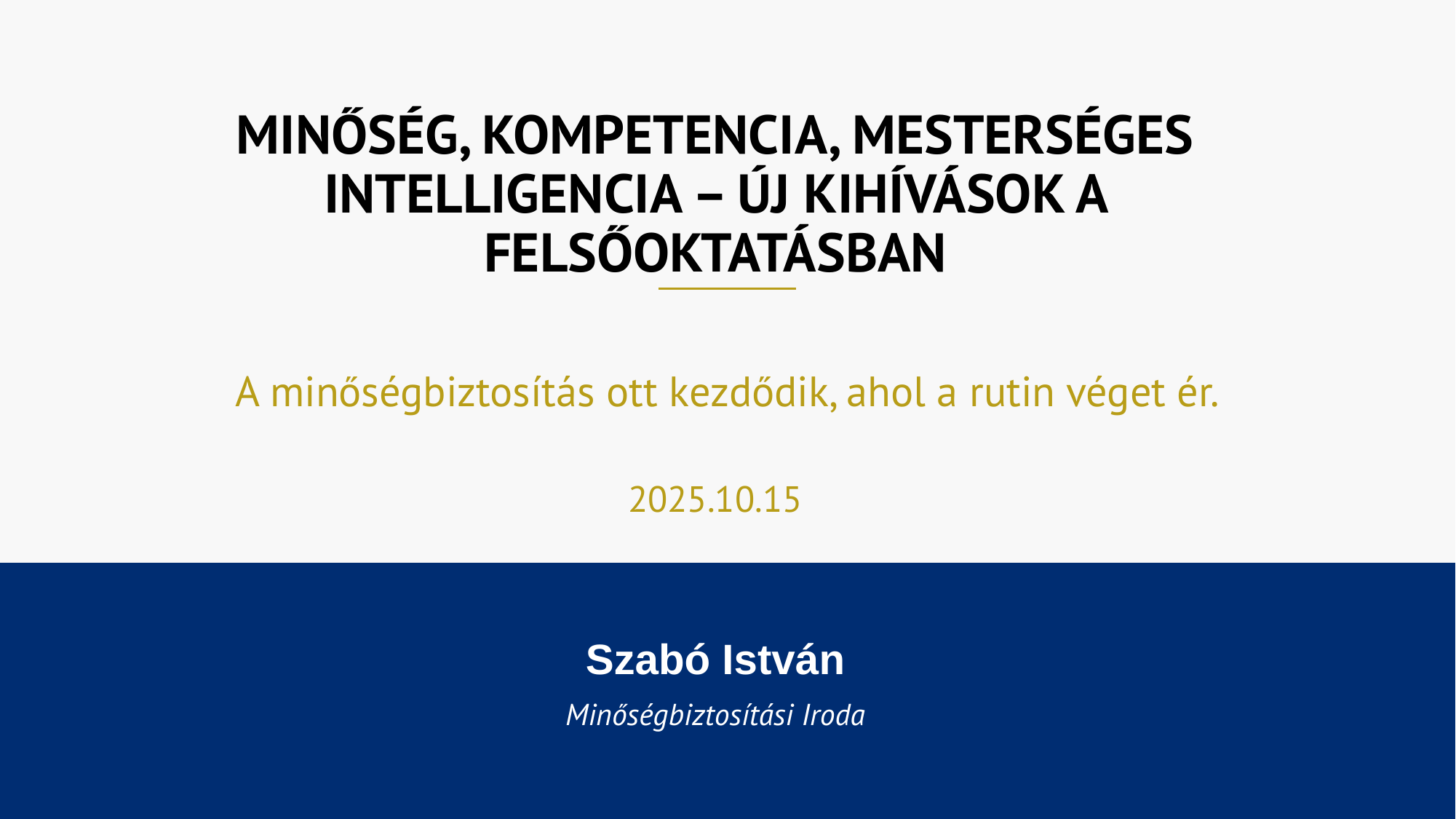

# Minőség, kompetencia, mesterséges intelligencia – új kihívások a felsőoktatásban
A minőségbiztosítás ott kezdődik, ahol a rutin véget ér.
2025.10.15
Szabó István
Minőségbiztosítási Iroda